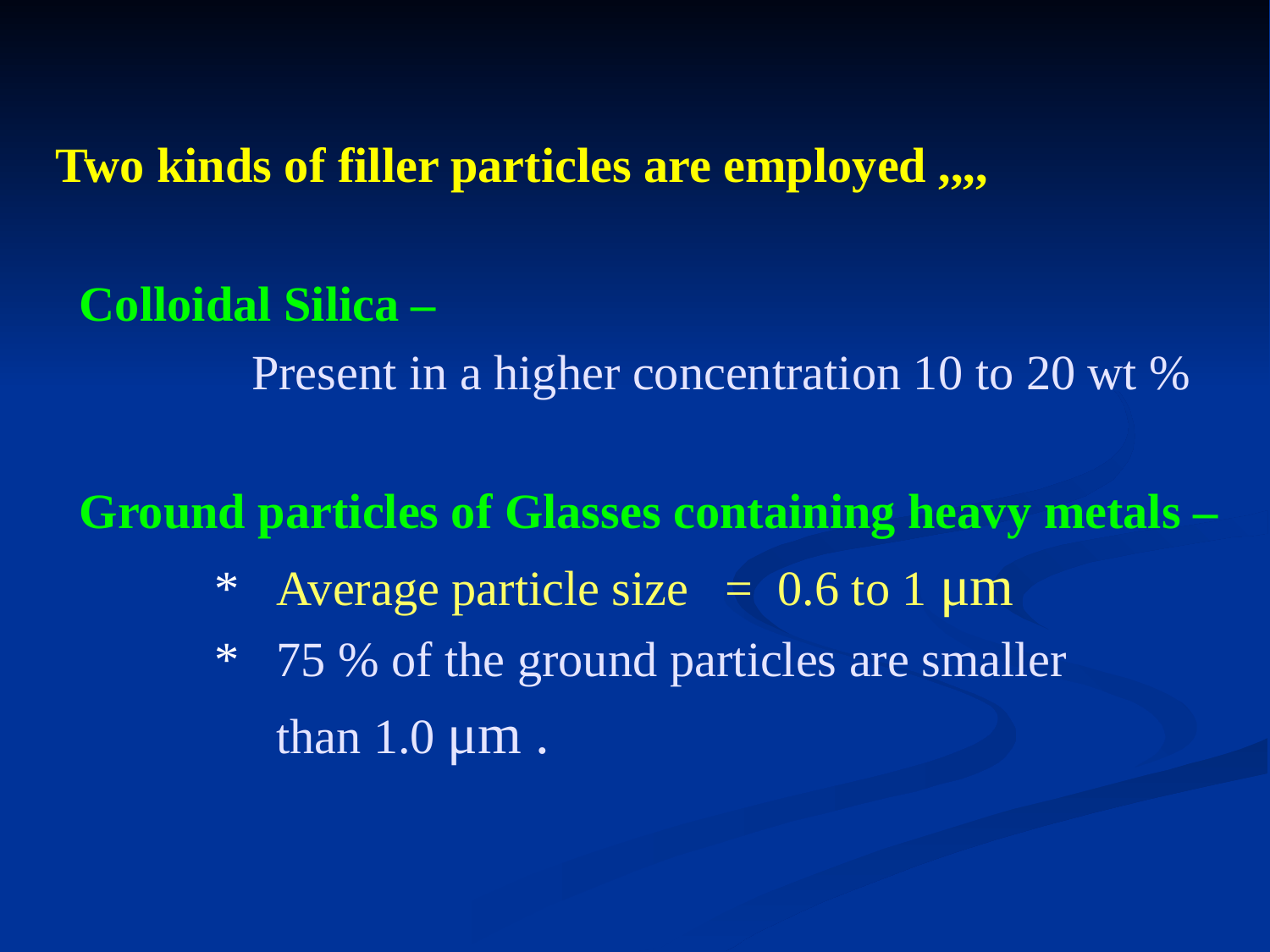

Two kinds of filler particles are employed ,,,,

  Colloidal Silica –
                Present in a higher concentration 10 to 20 wt %

  Ground particles of Glasses containing heavy metals –
             *   Average particle size   =  0.6 to 1 μm
             *   75 % of the ground particles are smaller
                  than 1.0 μm .